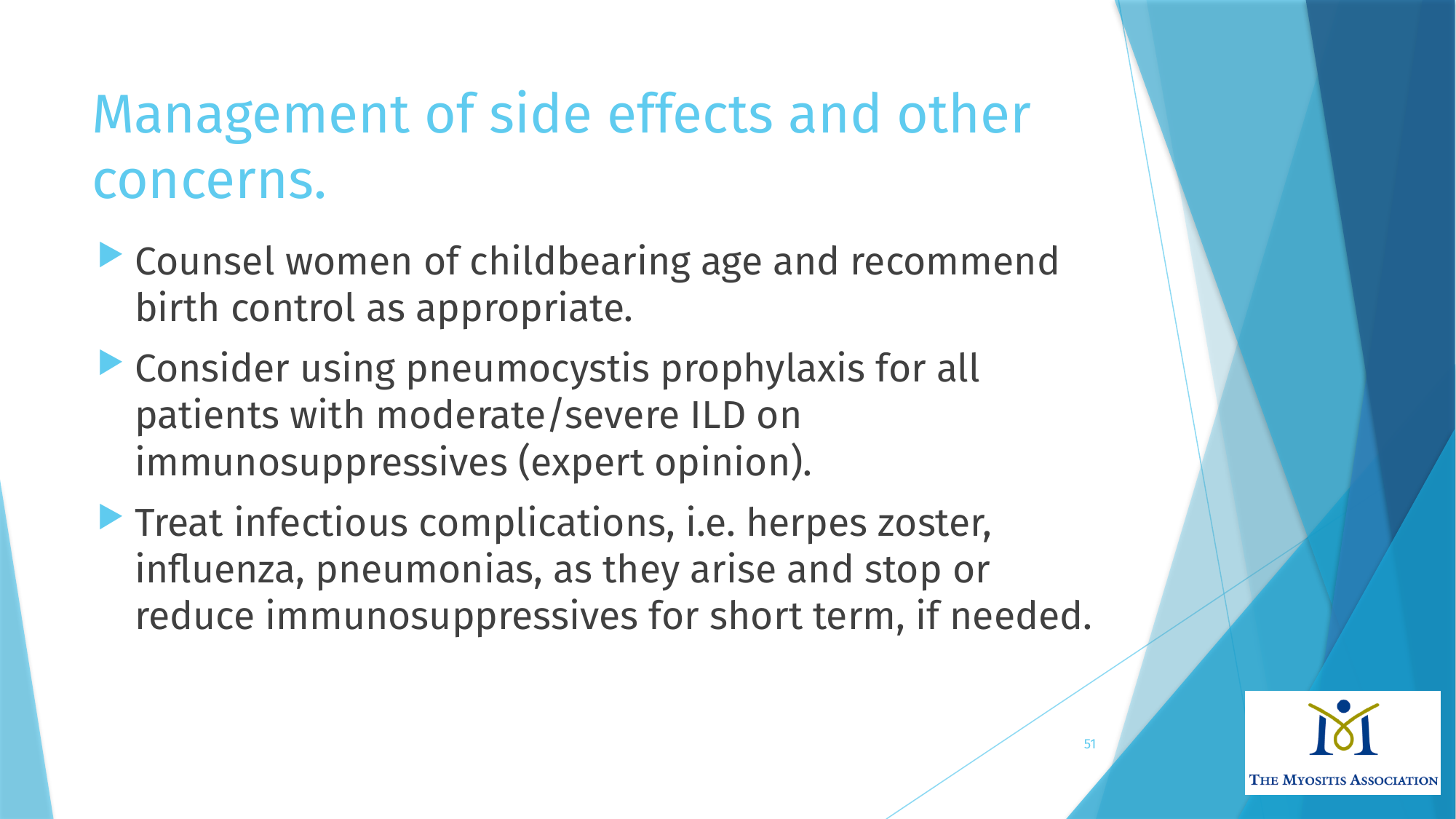

# Management of side effects and other concerns.
Counsel women of childbearing age and recommend birth control as appropriate.
Consider using pneumocystis prophylaxis for all patients with moderate/severe ILD on immunosuppressives (expert opinion).
Treat infectious complications, i.e. herpes zoster, influenza, pneumonias, as they arise and stop or reduce immunosuppressives for short term, if needed.

51